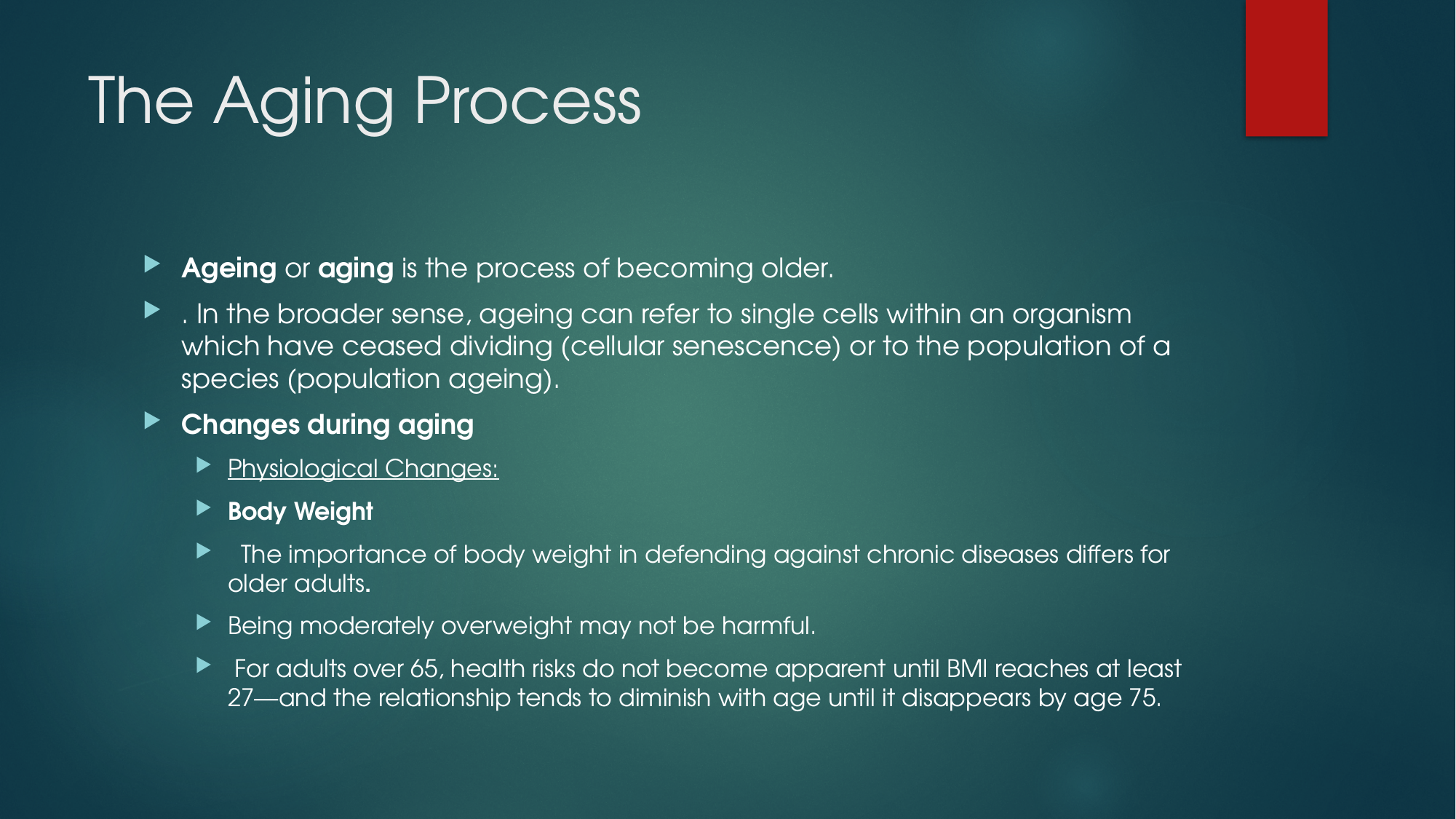

# The Aging Process
Ageing or aging is the process of becoming older.
. In the broader sense, ageing can refer to single cells within an organism which have ceased dividing (cellular senescence) or to the population of a species (population ageing).
Changes during aging
Physiological Changes:
Body Weight
  The importance of body weight in defending against chronic diseases differs for older adults.
Being moderately overweight may not be harmful.
 For adults over 65, health risks do not become apparent until BMI reaches at least 27—and the relationship tends to diminish with age until it disappears by age 75.